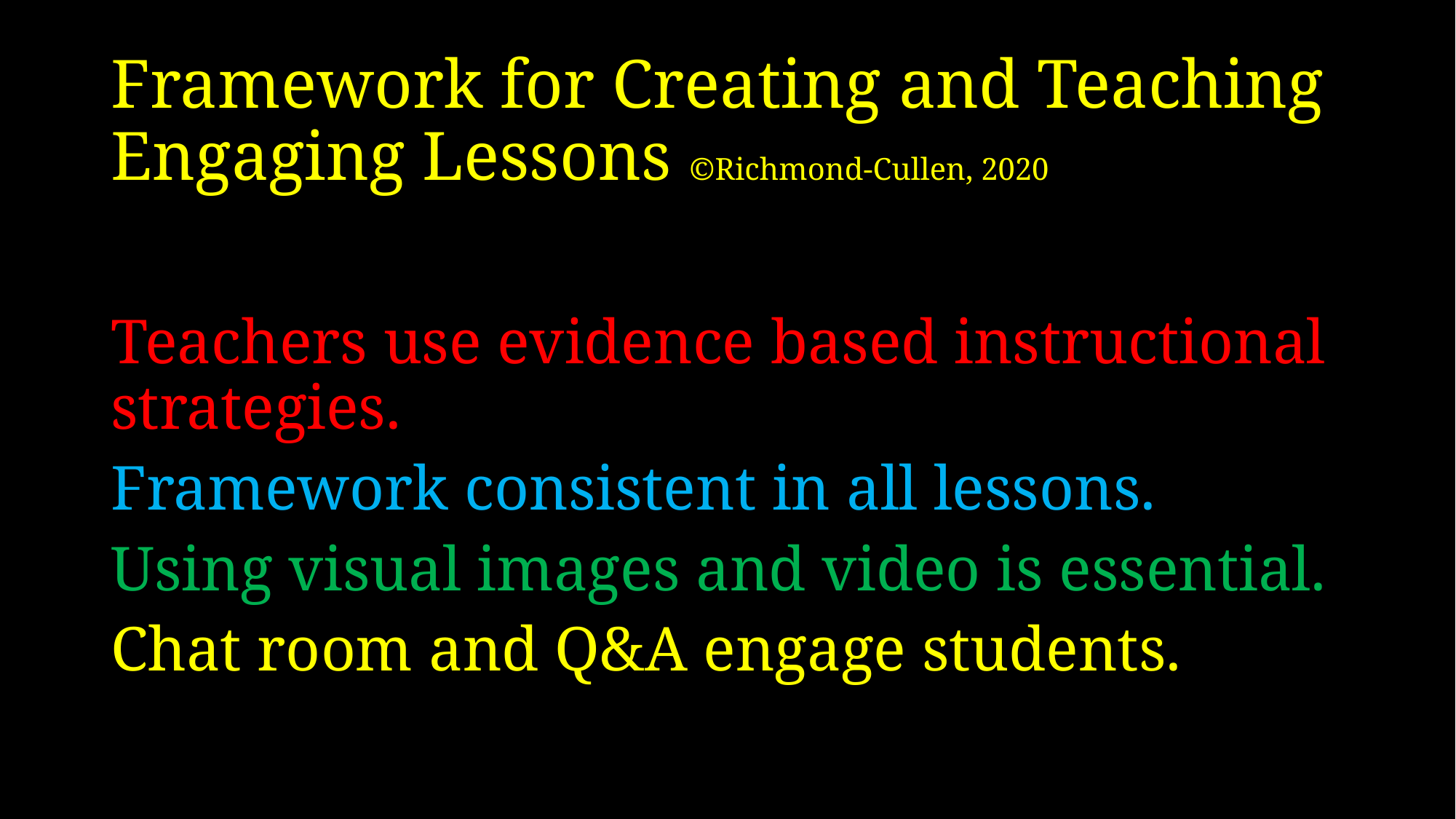

# Framework for Creating and Teaching Engaging Lessons ©Richmond-Cullen, 2020

Teachers use evidence based instructional strategies.
Framework consistent in all lessons.
Using visual images and video is essential.
Chat room and Q&A engage students.